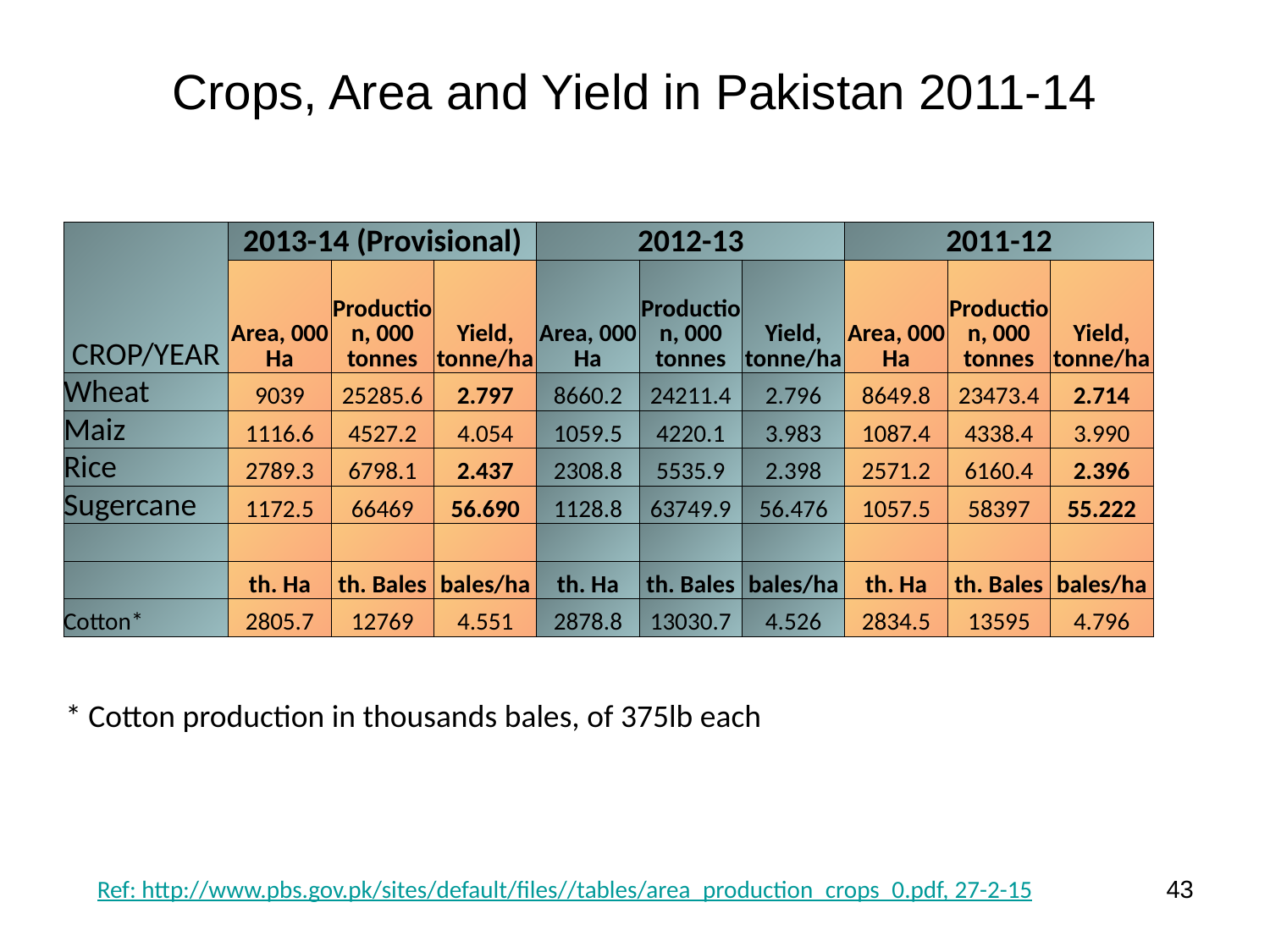

Crops, Area and Yield in Pakistan 2011-14
| CROP/YEAR | 2013-14 (Provisional) |  |  | 2012-13 |  |  | 2011-12 |  |  |
| --- | --- | --- | --- | --- | --- | --- | --- | --- | --- |
|  | Area, 000 Ha | Production, 000 tonnes | Yield, tonne/ha | Area, 000 Ha | Production, 000 tonnes | Yield, tonne/ha | Area, 000 Ha | Production, 000 tonnes | Yield, tonne/ha |
| Wheat | 9039 | 25285.6 | 2.797 | 8660.2 | 24211.4 | 2.796 | 8649.8 | 23473.4 | 2.714 |
| Maiz | 1116.6 | 4527.2 | 4.054 | 1059.5 | 4220.1 | 3.983 | 1087.4 | 4338.4 | 3.990 |
| Rice | 2789.3 | 6798.1 | 2.437 | 2308.8 | 5535.9 | 2.398 | 2571.2 | 6160.4 | 2.396 |
| Sugercane | 1172.5 | 66469 | 56.690 | 1128.8 | 63749.9 | 56.476 | 1057.5 | 58397 | 55.222 |
|  |  |  |  |  |  |  |  |  |  |
|  | th. Ha | th. Bales | bales/ha | th. Ha | th. Bales | bales/ha | th. Ha | th. Bales | bales/ha |
| Cotton\* | 2805.7 | 12769 | 4.551 | 2878.8 | 13030.7 | 4.526 | 2834.5 | 13595 | 4.796 |
* Cotton production in thousands bales, of 375lb each
43
Ref: http://www.pbs.gov.pk/sites/default/files//tables/area_production_crops_0.pdf, 27-2-15